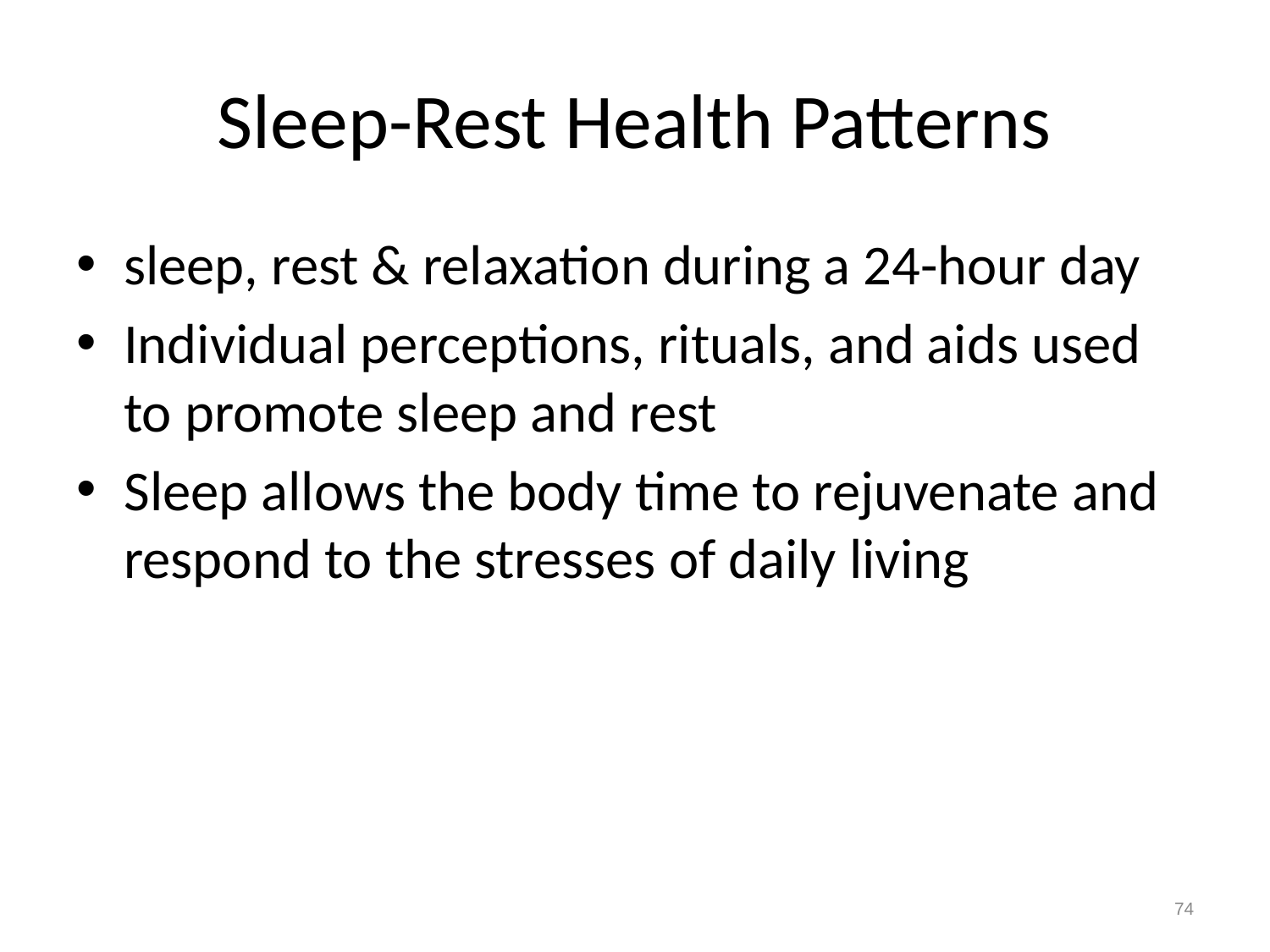

# Sleep-Rest Health Patterns
sleep, rest & relaxation during a 24-hour day
Individual perceptions, rituals, and aids used to promote sleep and rest
Sleep allows the body time to rejuvenate and respond to the stresses of daily living

74